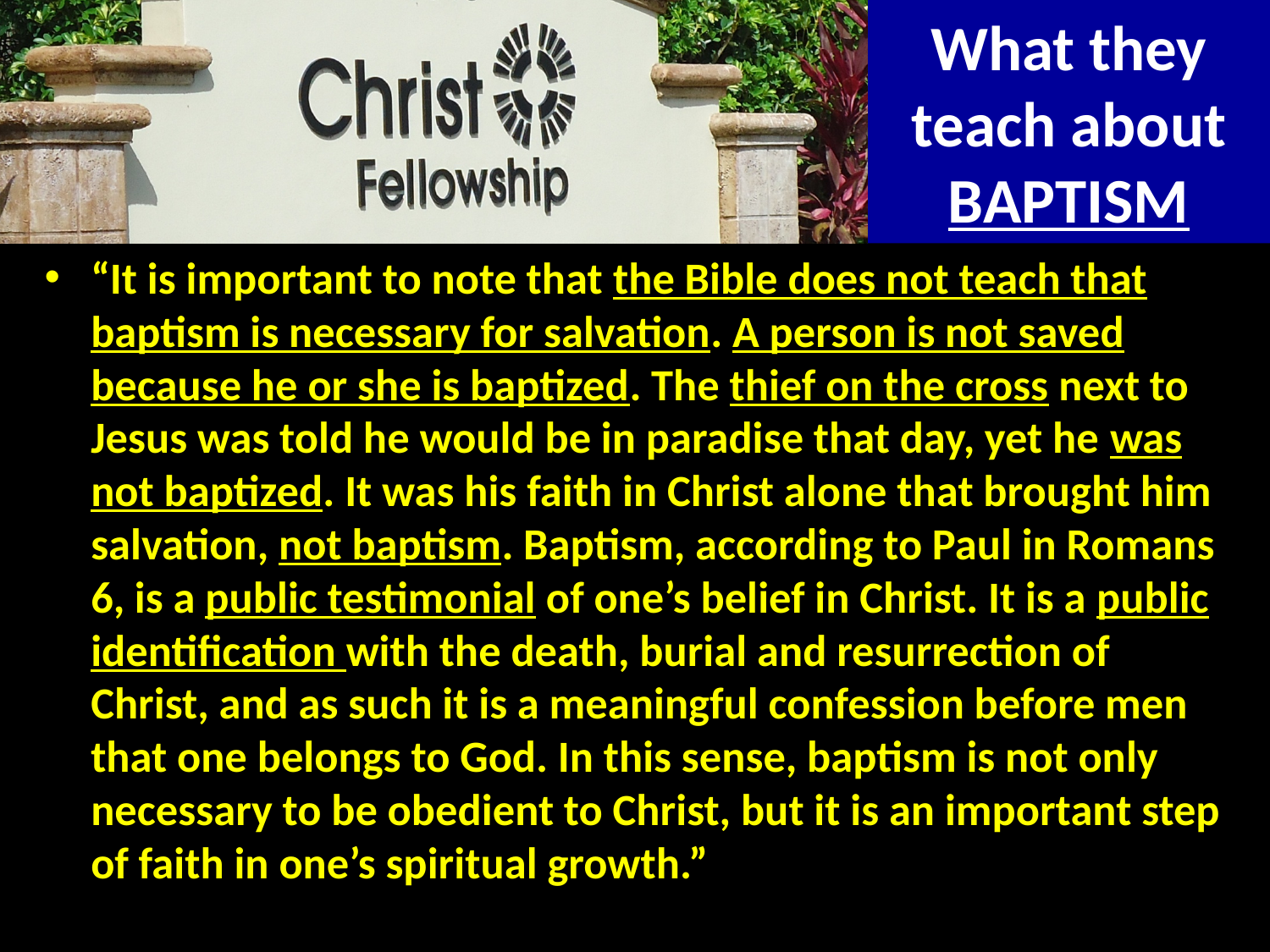

# What they teach about BAPTISM
“It is important to note that the Bible does not teach that baptism is necessary for salvation. A person is not saved because he or she is baptized. The thief on the cross next to Jesus was told he would be in paradise that day, yet he was not baptized. It was his faith in Christ alone that brought him salvation, not baptism. Baptism, according to Paul in Romans 6, is a public testimonial of one’s belief in Christ. It is a public identification with the death, burial and resurrection of Christ, and as such it is a meaningful confession before men that one belongs to God. In this sense, baptism is not only necessary to be obedient to Christ, but it is an important step of faith in one’s spiritual growth.”